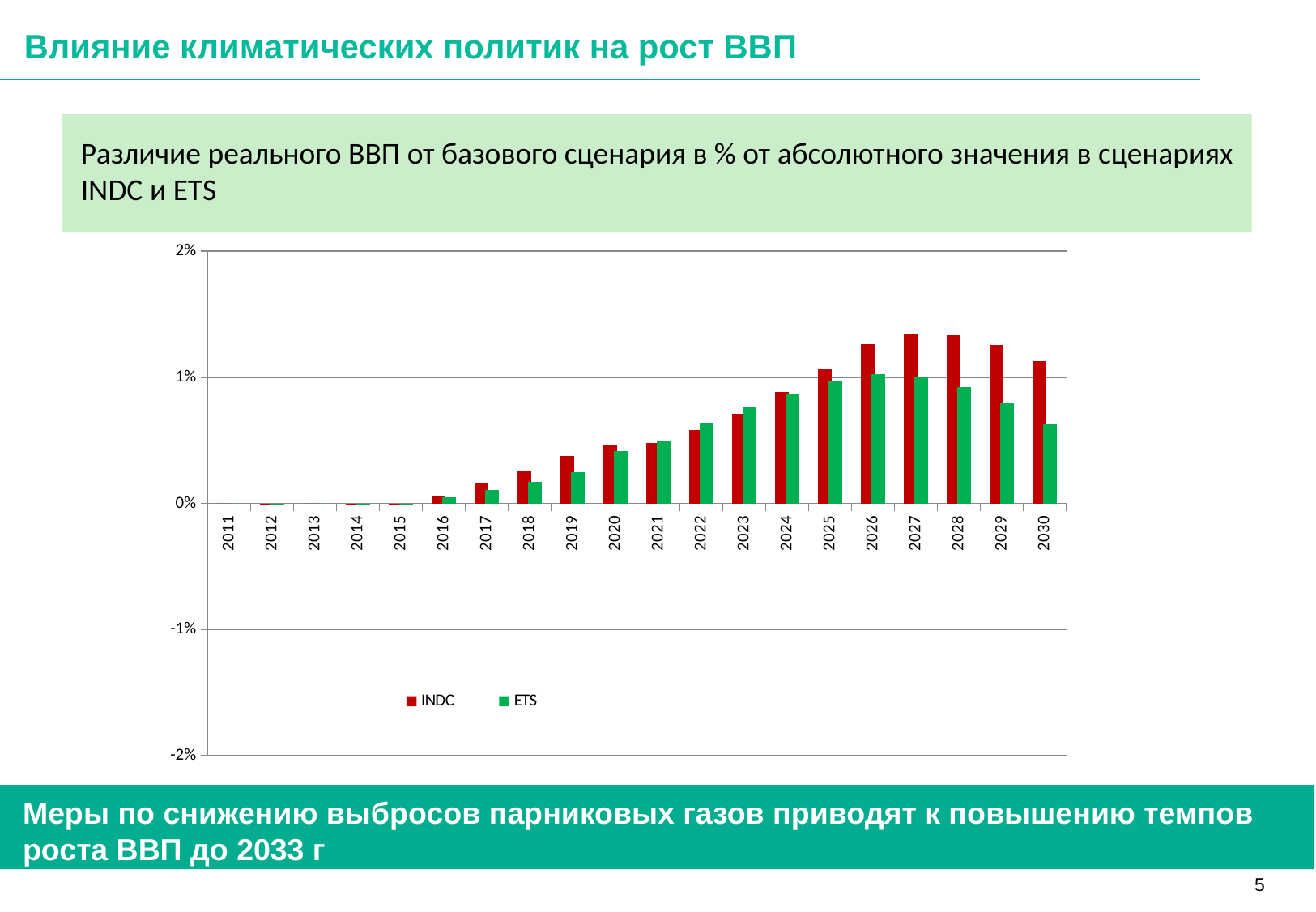

# Влияние климатических политик на рост ВВП

Различие реального ВВП от базового сценария в % от абсолютного значения в сценариях INDC и ETS

### Chart

| Category | INDC | ETS |
|---|---|---|
| 2011 | -2.5894841826357167e-12 | -2.5894841826357167e-12 |
| 2012 | -3.64931932951717e-06 | -3.6498776282485675e-06 |
| 2013 | 2.895165256056122e-07 | 2.8900426406387556e-07 |
| 2014 | 8.938376516365554e-06 | 8.938425495925555e-06 |
| 2015 | 1.0338695329607509e-05 | 1.0339321996473815e-05 |
| 2016 | 0.0006194024732298991 | 0.00048808160095770153 |
| 2017 | 0.001672322652755192 | 0.0010562197570183976 |
| 2018 | 0.002647581066274338 | 0.0016915428111025901 |
| 2019 | 0.0037831220159747748 | 0.002509978101937352 |
| 2020 | 0.00458026384100754 | 0.0041300957917387564 |
| 2021 | 0.004812991256981996 | 0.0049887576370423745 |
| 2022 | 0.005820079585403303 | 0.006420841805413604 |
| 2023 | 0.007083755805312917 | 0.007703981988539179 |
| 2024 | 0.00883160329777751 | 0.008688737902473485 |
| 2025 | 0.010655852785686256 | 0.00973509870018242 |
| 2026 | 0.012636805575356057 | 0.01024331946904986 |
| 2027 | 0.013452628041966301 | 0.0100139831488258 |
| 2028 | 0.01337330607875265 | 0.009212847942270447 |
| 2029 | 0.01259428811131541 | 0.007955199767822486 |
| 2030 | 0.011265179262421758 | 0.0063352108021926 |
Меры по снижению выбросов парниковых газов приводят к повышению темпов
роста ВВП до 2033 г
5